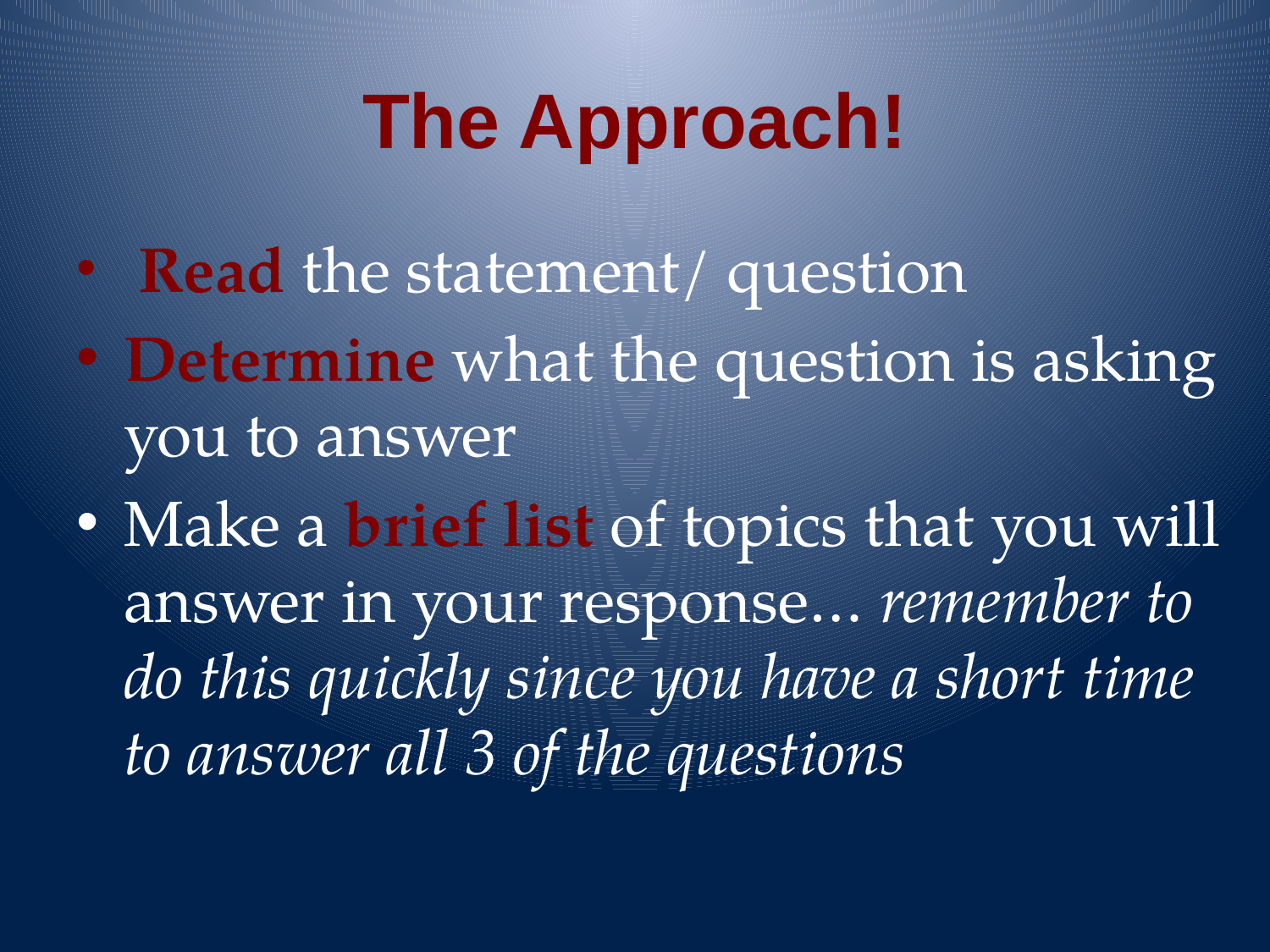

# The Approach!
 Read the statement/ question
Determine what the question is asking you to answer
Make a brief list of topics that you will answer in your response… remember to do this quickly since you have a short time to answer all 3 of the questions